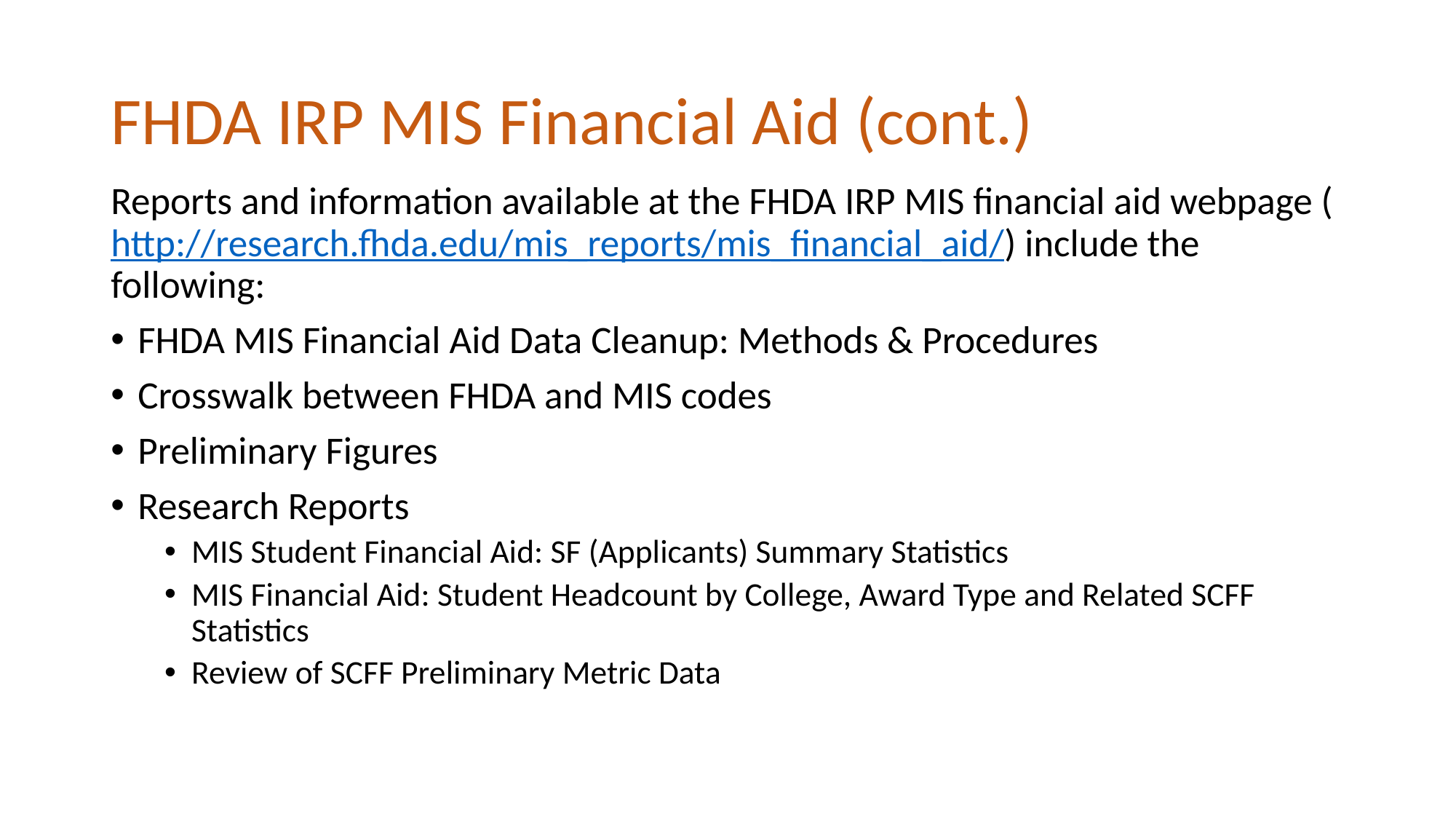

# FHDA IRP MIS Financial Aid (cont.)
Reports and information available at the FHDA IRP MIS financial aid webpage (http://research.fhda.edu/mis_reports/mis_financial_aid/) include the following:
FHDA MIS Financial Aid Data Cleanup: Methods & Procedures
Crosswalk between FHDA and MIS codes
Preliminary Figures
Research Reports
MIS Student Financial Aid: SF (Applicants) Summary Statistics
MIS Financial Aid: Student Headcount by College, Award Type and Related SCFF Statistics
Review of SCFF Preliminary Metric Data